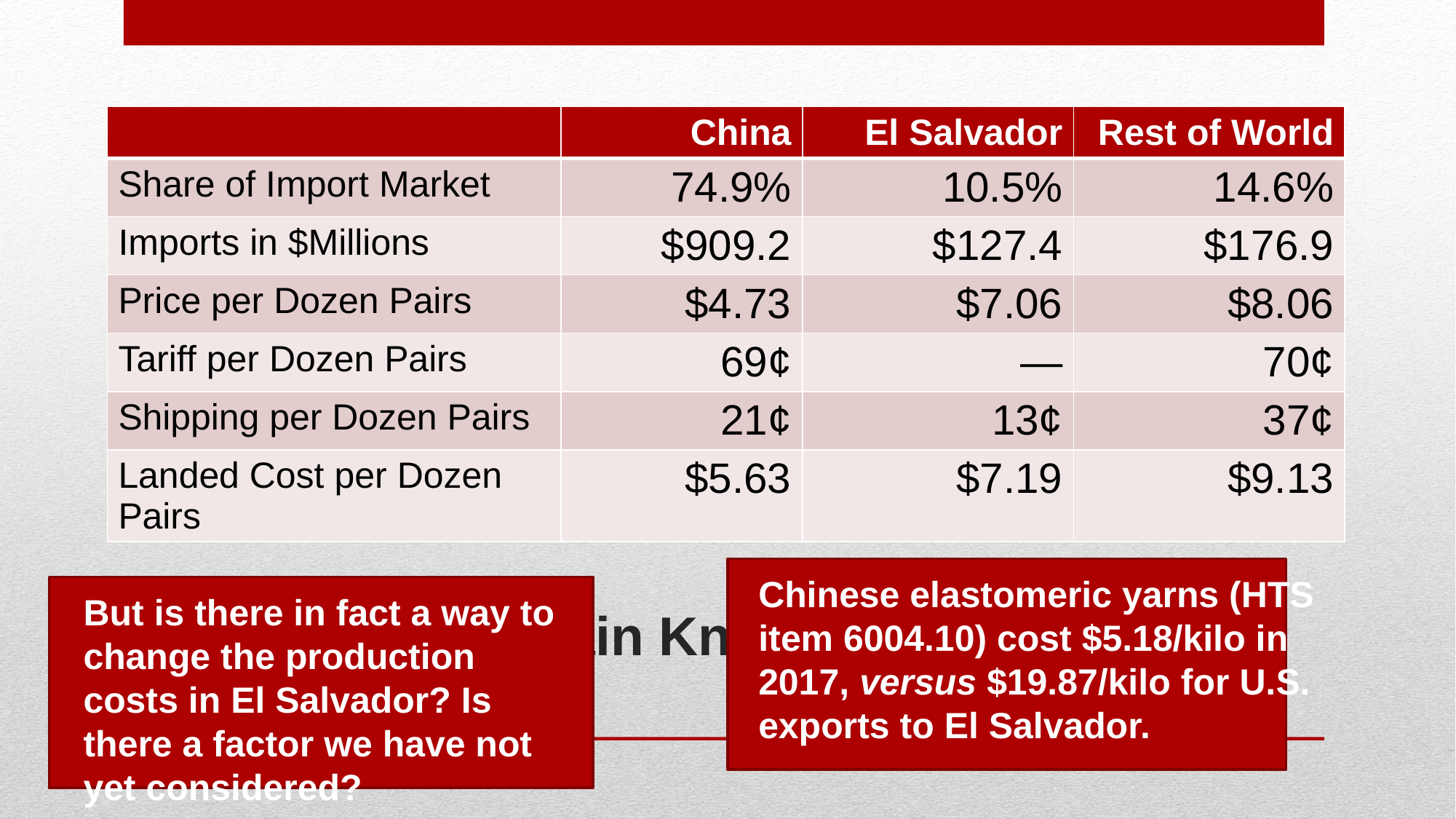

|  | China | El Salvador | Rest of World |
| --- | --- | --- | --- |
| Share of Import Market | 74.9% | 10.5% | 14.6% |
| Imports in $Millions | $909.2 | $127.4 | $176.9 |
| Price per Dozen Pairs | $4.73 | $7.06 | $8.06 |
| Tariff per Dozen Pairs | 69¢ | — | 70¢ |
| Shipping per Dozen Pairs | 21¢ | 13¢ | 37¢ |
| Landed Cost per Dozen Pairs | $5.63 | $7.19 | $9.13 |
# Unit Cost of Certain Knit Socks in the United States

Chinese elastomeric yarns (HTS item 6004.10) cost $5.18/kilo in 2017, versus $19.87/kilo for U.S. exports to El Salvador.

But is there in fact a way to change the production costs in El Salvador? Is there a factor we have not yet considered?